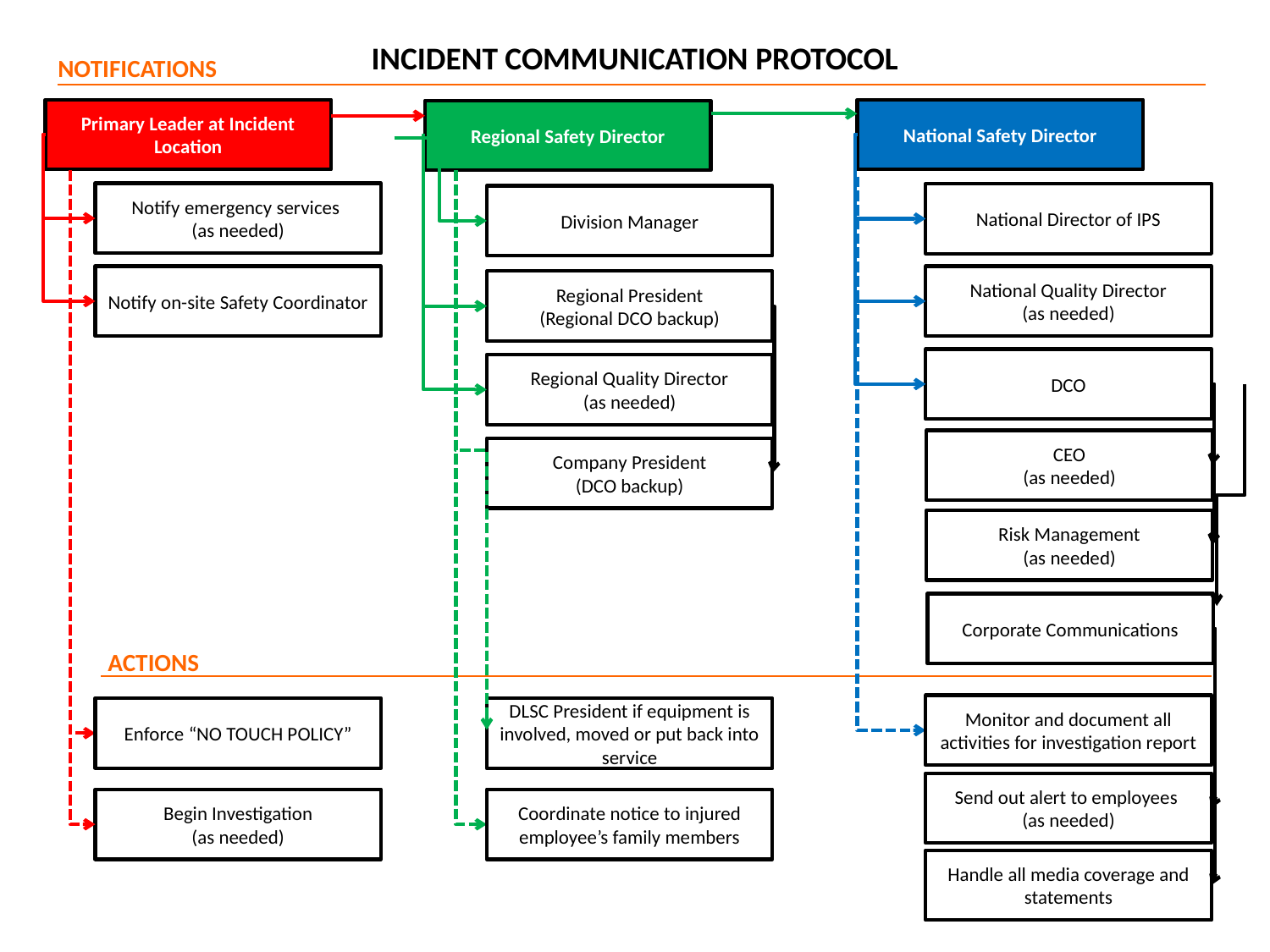

INCIDENT COMMUNICATION PROTOCOL
NOTIFICATIONS
Primary Leader at Incident Location
National Safety Director
Regional Safety Director
Notify emergency services
(as needed)
National Director of IPS
Division Manager
Notify on-site Safety Coordinator
National Quality Director
(as needed)
Regional President
(Regional DCO backup)
DCO
Regional Quality Director
(as needed)
CEO
(as needed)
Company President
(DCO backup)
Risk Management
(as needed)
Corporate Communications
ACTIONS
Monitor and document all activities for investigation report
Enforce “NO TOUCH POLICY”
DLSC President if equipment is involved, moved or put back into service
Send out alert to employees
(as needed)
Begin Investigation
(as needed)
Coordinate notice to injured employee’s family members
Handle all media coverage and statements